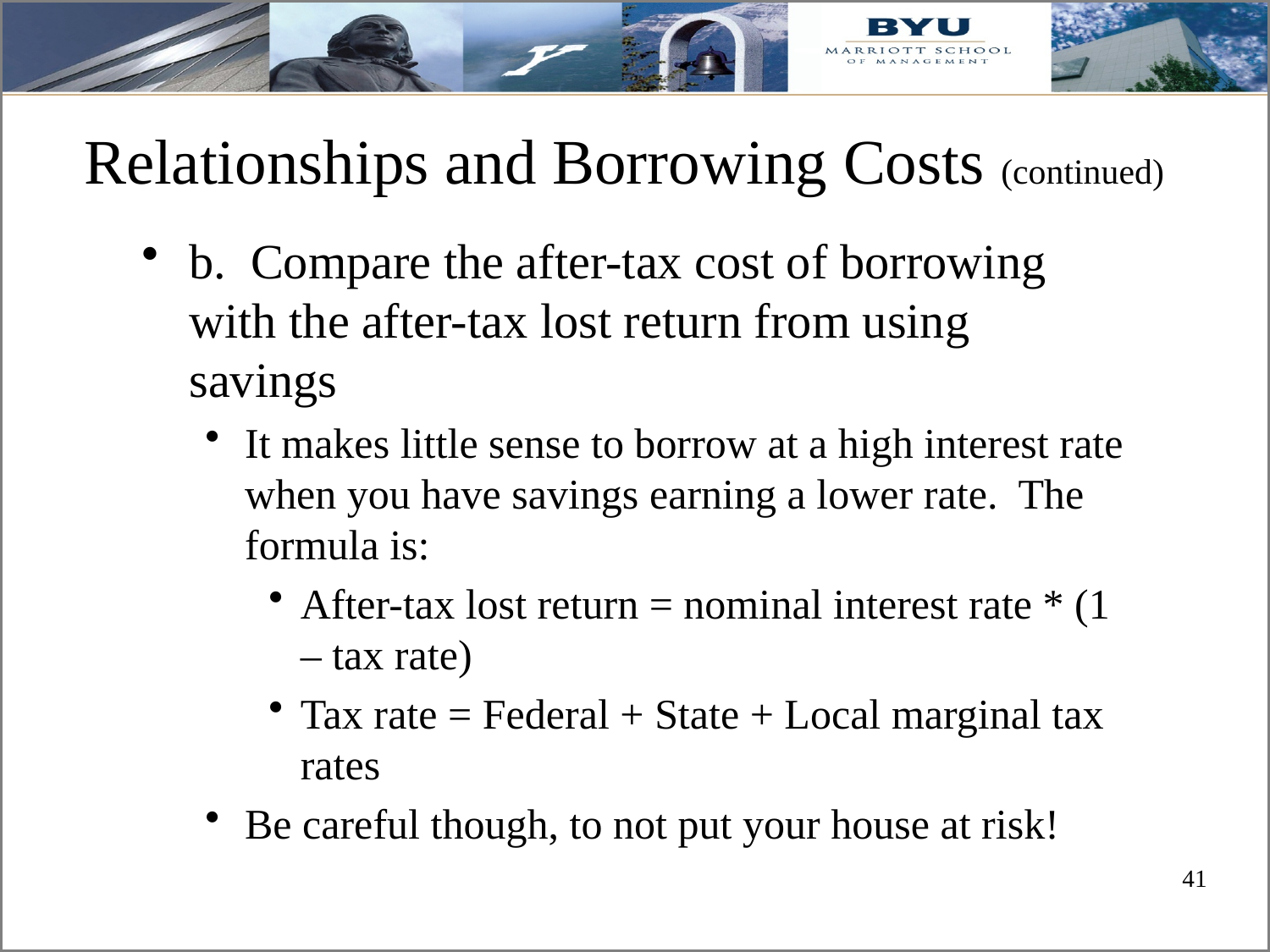

# Relationships and Borrowing Costs (continued)
b.  Compare the after-tax cost of borrowing with the after-tax lost return from using savings
It makes little sense to borrow at a high interest rate when you have savings earning a lower rate.  The formula is:
After-tax lost return = nominal interest rate * (1 – tax rate)
Tax rate = Federal + State + Local marginal tax rates
Be careful though, to not put your house at risk!